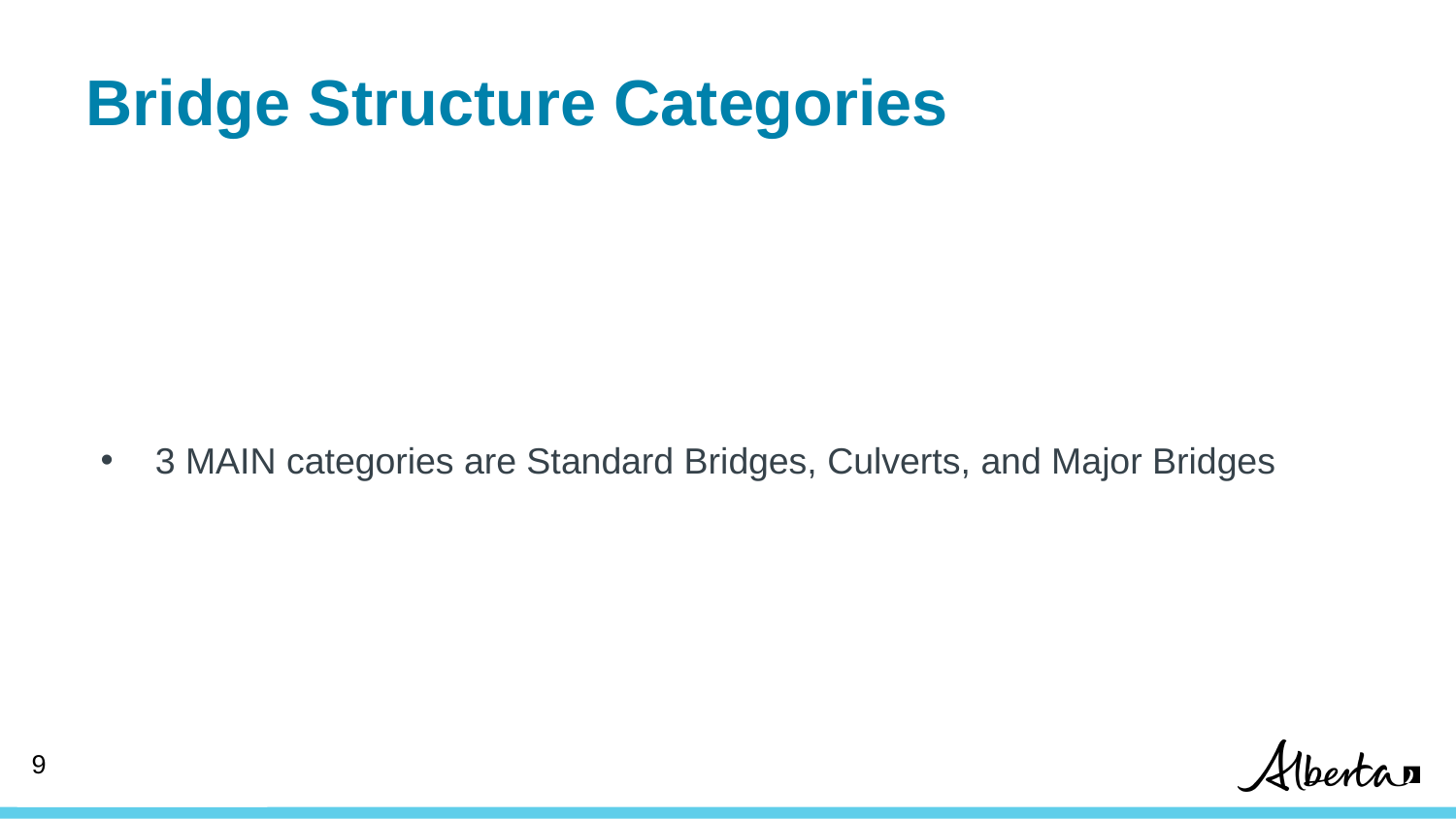

# Bridge Structure Categories

3 MAIN categories are Standard Bridges, Culverts, and Major Bridges
9